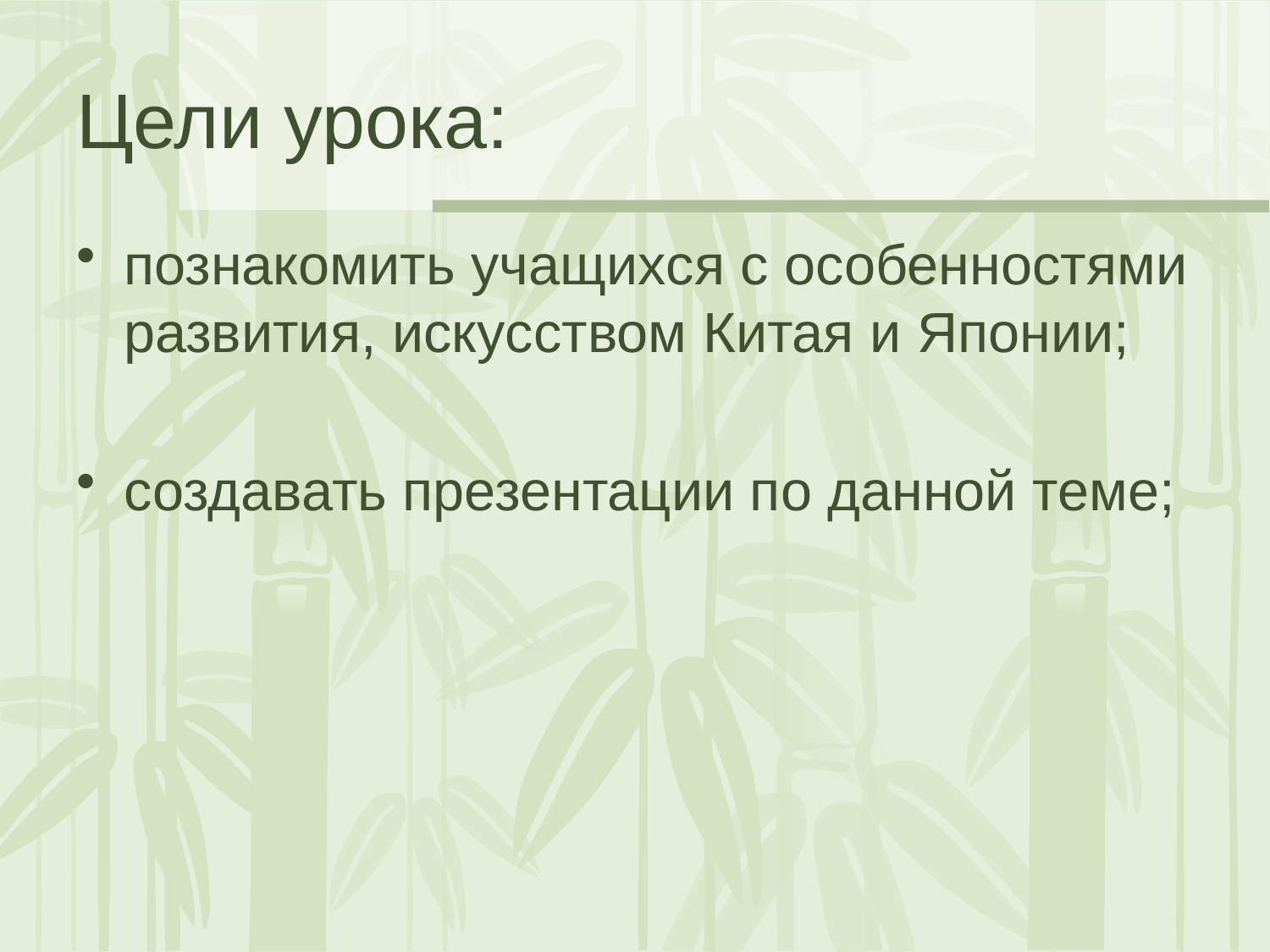

# Цели урока:
познакомить учащихся с особенностями развития, искусством Китая и Японии;

создавать презентации по данной теме;